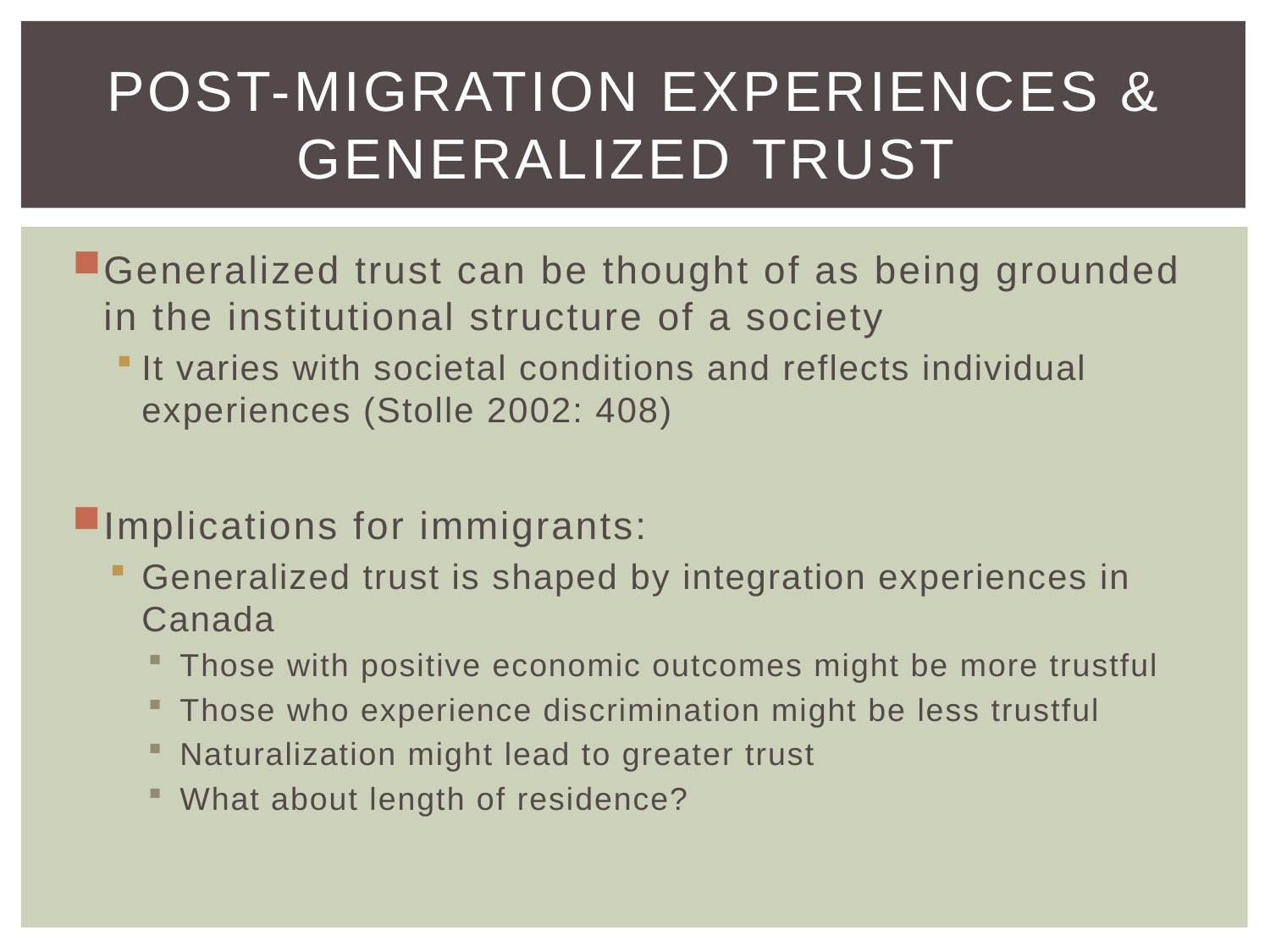

# Post-MIGRATION EXPERIENCES & GENERALIZED TRUST
Generalized trust can be thought of as being grounded in the institutional structure of a society
It varies with societal conditions and reflects individual experiences (Stolle 2002: 408)

Implications for immigrants:
Generalized trust is shaped by integration experiences in Canada
Those with positive economic outcomes might be more trustful
Those who experience discrimination might be less trustful
Naturalization might lead to greater trust
What about length of residence?